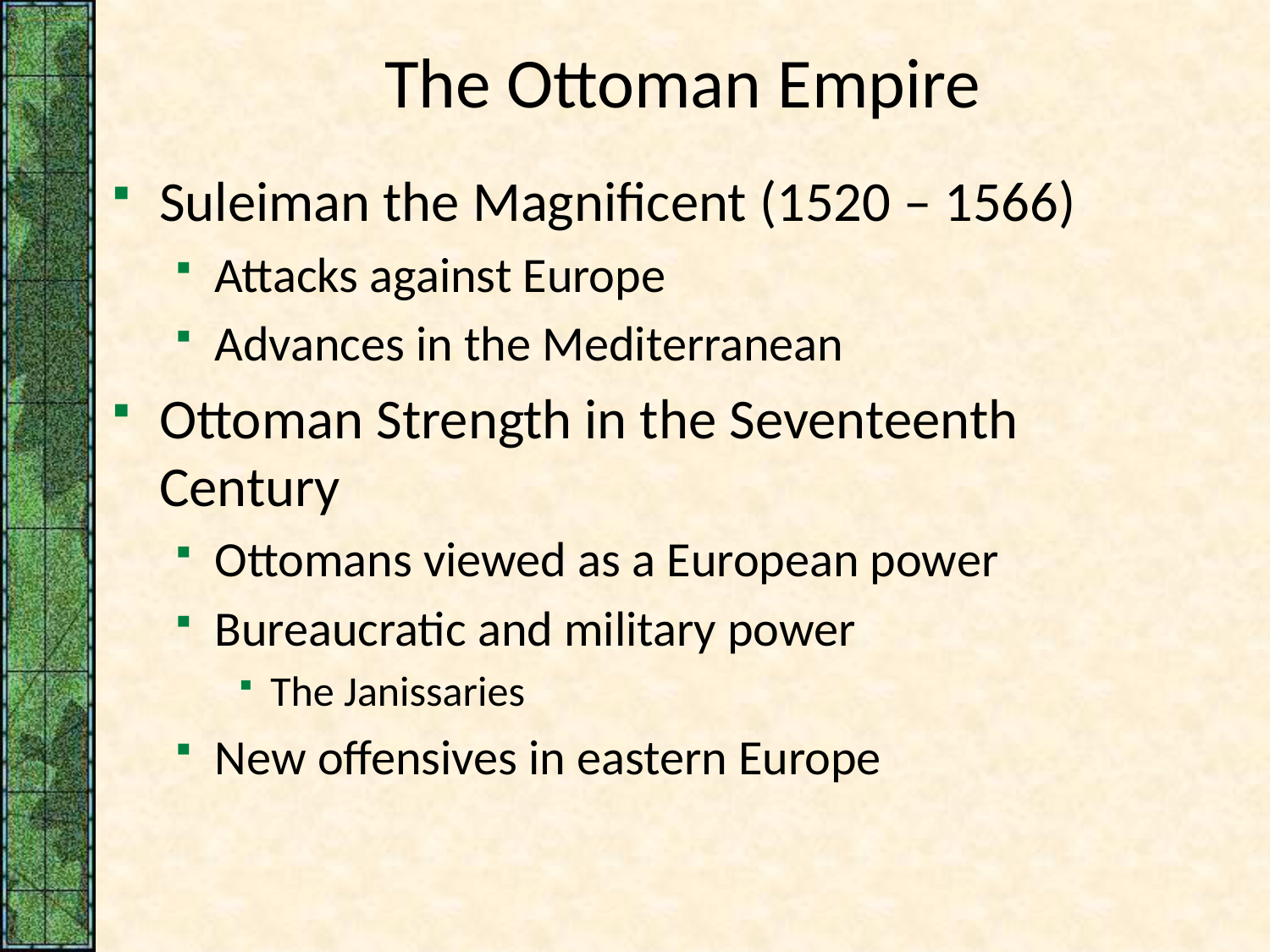

# The Ottoman Empire
Suleiman the Magnificent (1520 – 1566)
Attacks against Europe
Advances in the Mediterranean
Ottoman Strength in the Seventeenth Century
Ottomans viewed as a European power
Bureaucratic and military power
The Janissaries
New offensives in eastern Europe